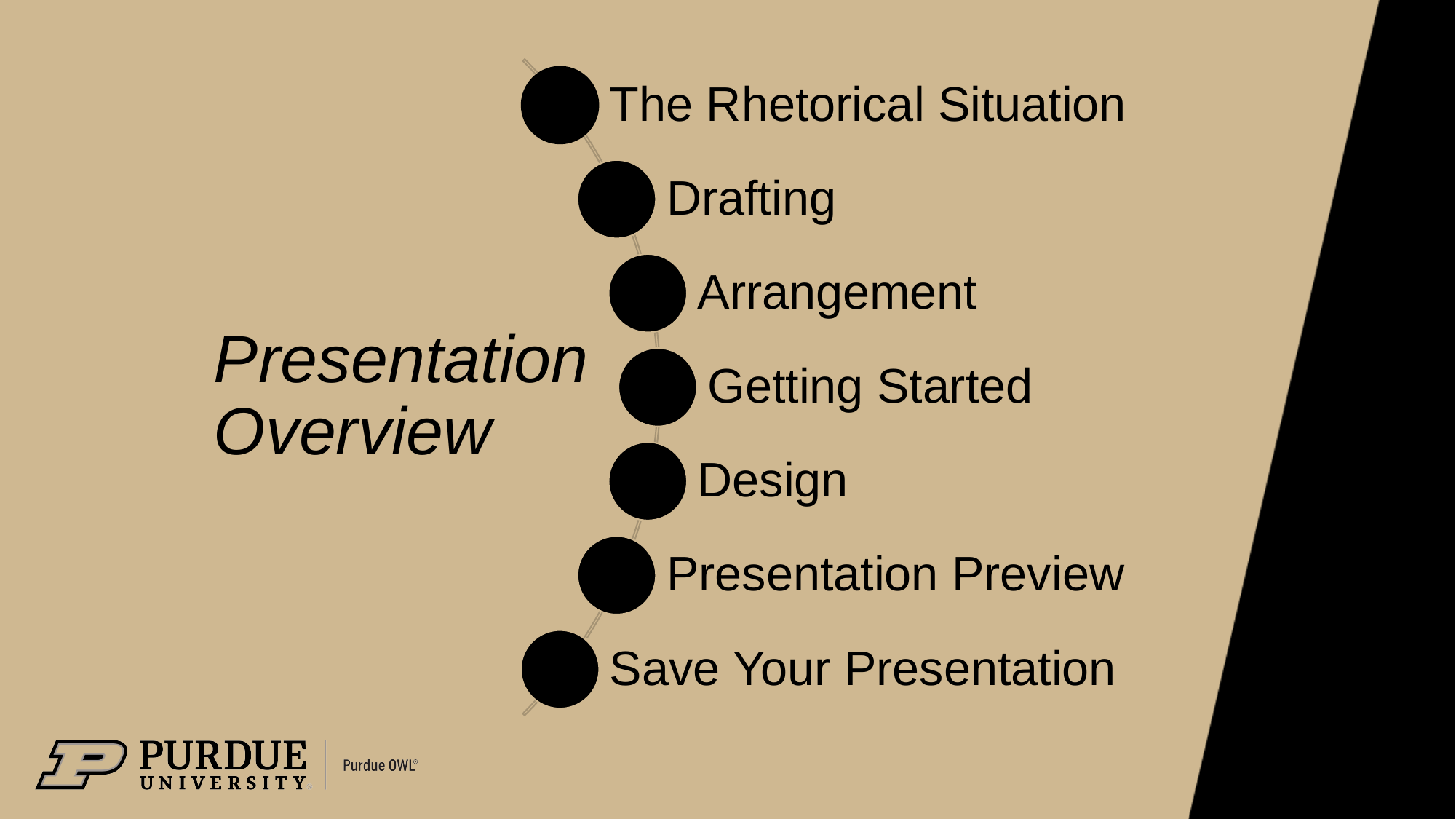

The Rhetorical Situation
Drafting
Arrangement
Getting Started
Design
Presentation Preview
Save Your Presentation
# Presentation Overview